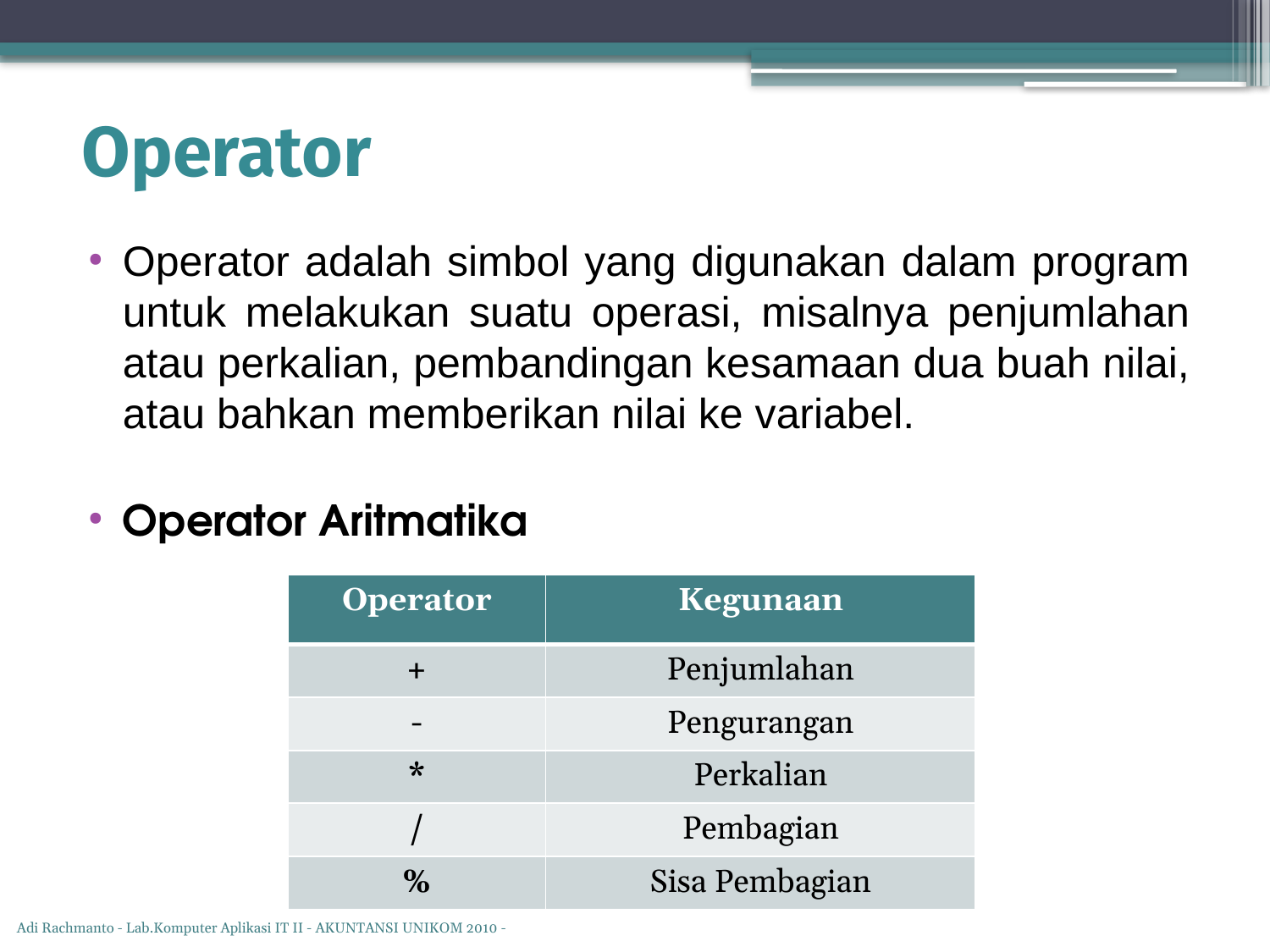

# Operator
Operator adalah simbol yang digunakan dalam program untuk melakukan suatu operasi, misalnya penjumlahan atau perkalian, pembandingan kesamaan dua buah nilai, atau bahkan memberikan nilai ke variabel.

Operator Aritmatika

| Operator | Kegunaan |
| --- | --- |
| + | Penjumlahan |
| - | Pengurangan |
| \* | Perkalian |
| / | Pembagian |
| % | Sisa Pembagian |
Adi Rachmanto - Lab.Komputer Aplikasi IT II - AKUNTANSI UNIKOM 2010 -